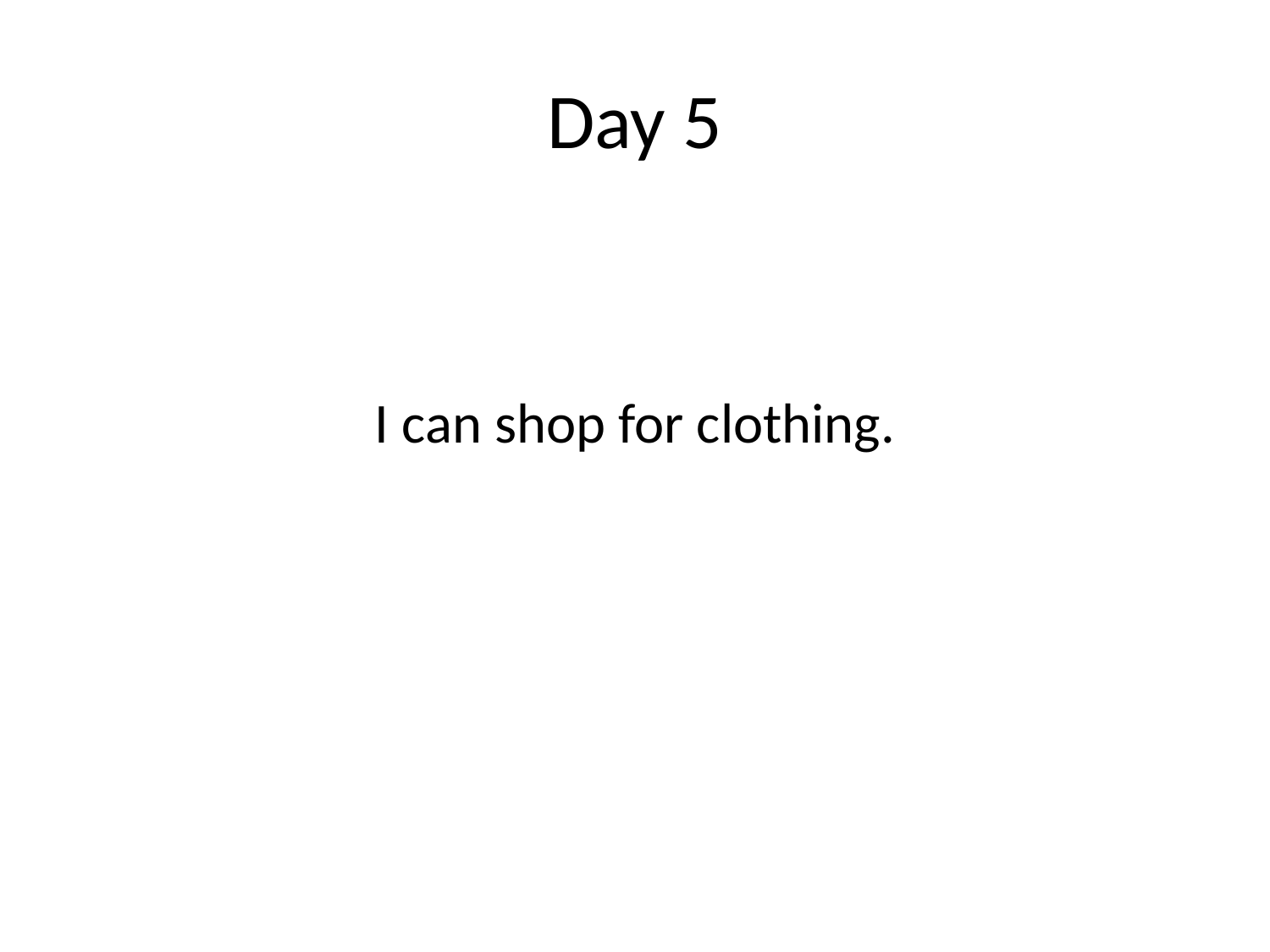

# Day 5

I can shop for clothing.